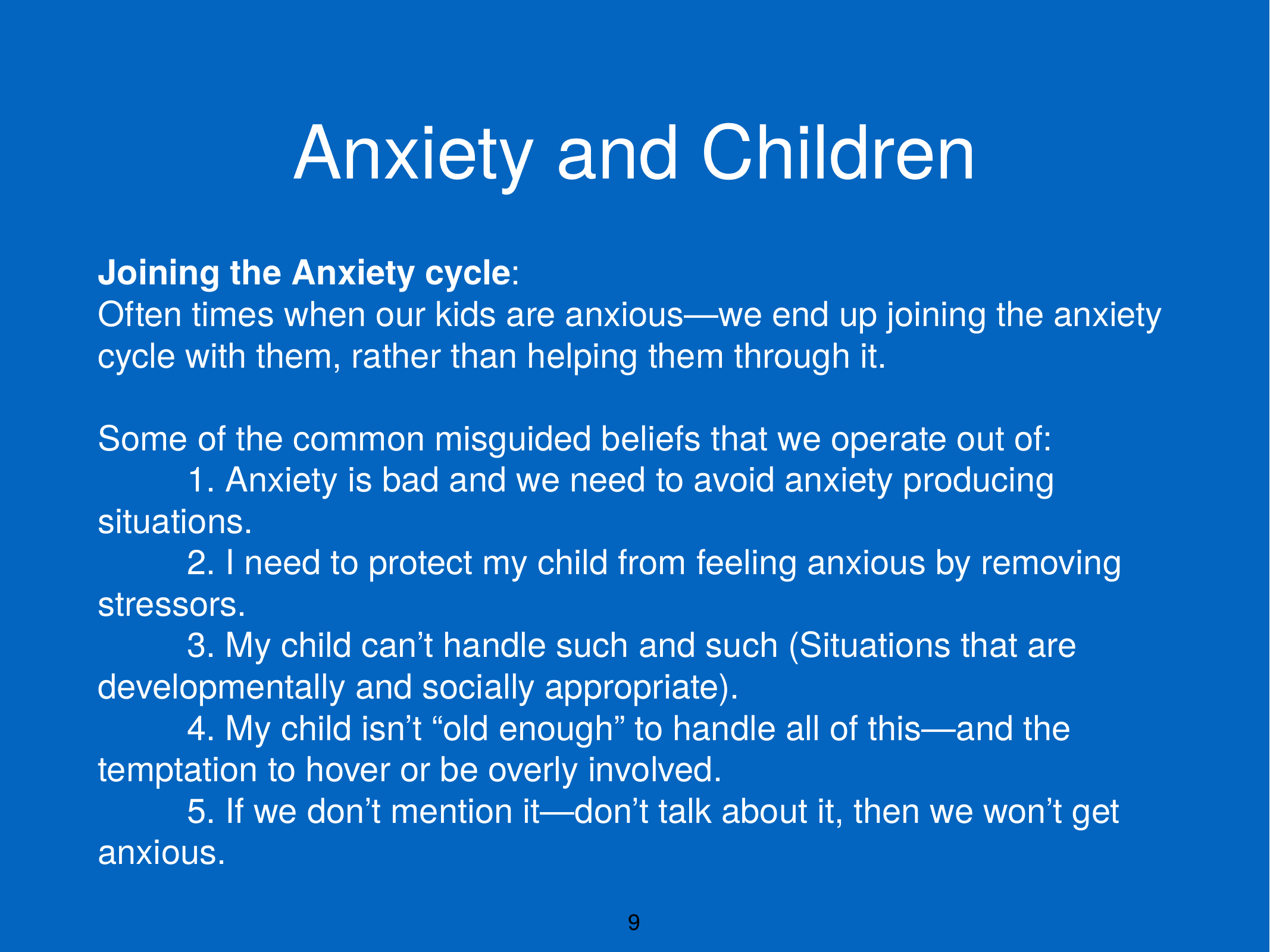

# Anxiety and Children
Joining the Anxiety cycle:
Often times when our kids are anxious—we end up joining the anxiety cycle with them, rather than helping them through it.
Some of the common misguided beliefs that we operate out of:
	1. Anxiety is bad and we need to avoid anxiety producing situations.
	2. I need to protect my child from feeling anxious by removing stressors.
	3. My child can’t handle such and such (Situations that are developmentally and socially appropriate).
	4. My child isn’t “old enough” to handle all of this—and the temptation to hover or be overly involved.
	5. If we don’t mention it—don’t talk about it, then we won’t get anxious.
9